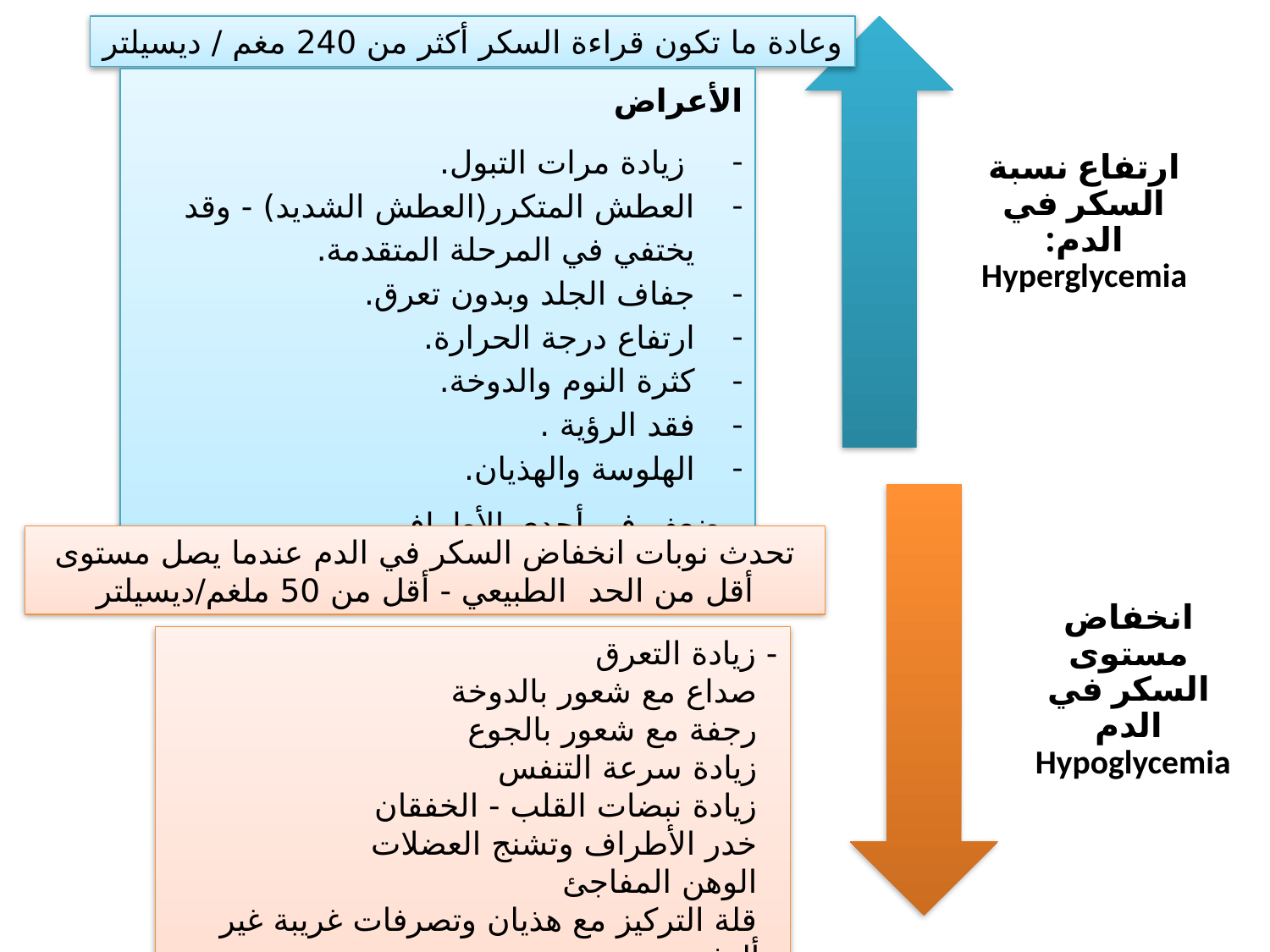

وعادة ما تكون قراءة السكر أكثر من 240 مغم / ديسيلتر
ارتفاع نسبة السكر في الدم: Hyperglycemia
انخفاض مستوى السكر في الدم Hypoglycemia
الأعراض
 زيادة مرات التبول.
العطش المتكرر(العطش الشديد) - وقد يختفي في المرحلة المتقدمة.
جفاف الجلد وبدون تعرق.
ارتفاع درجة الحرارة.
كثرة النوم والدوخة.
فقد الرؤية .
الهلوسة والهذيان.
- ضعف في أحدى الأطراف
تحدث نوبات انخفاض السكر في الدم عندما يصل مستوى أقل من الحد  الطبيعي - أقل من 50 ملغم/ديسيلتر
- زيادة التعرق
  صداع مع شعور بالدوخة
  رجفة مع شعور بالجوع
  زيادة سرعة التنفس
  زيادة نبضات القلب - الخفقان
  خدر الأطراف وتشنج العضلات
  الوهن المفاجئ
  قلة التركيز مع هذيان وتصرفات غريبة غير مألوفة